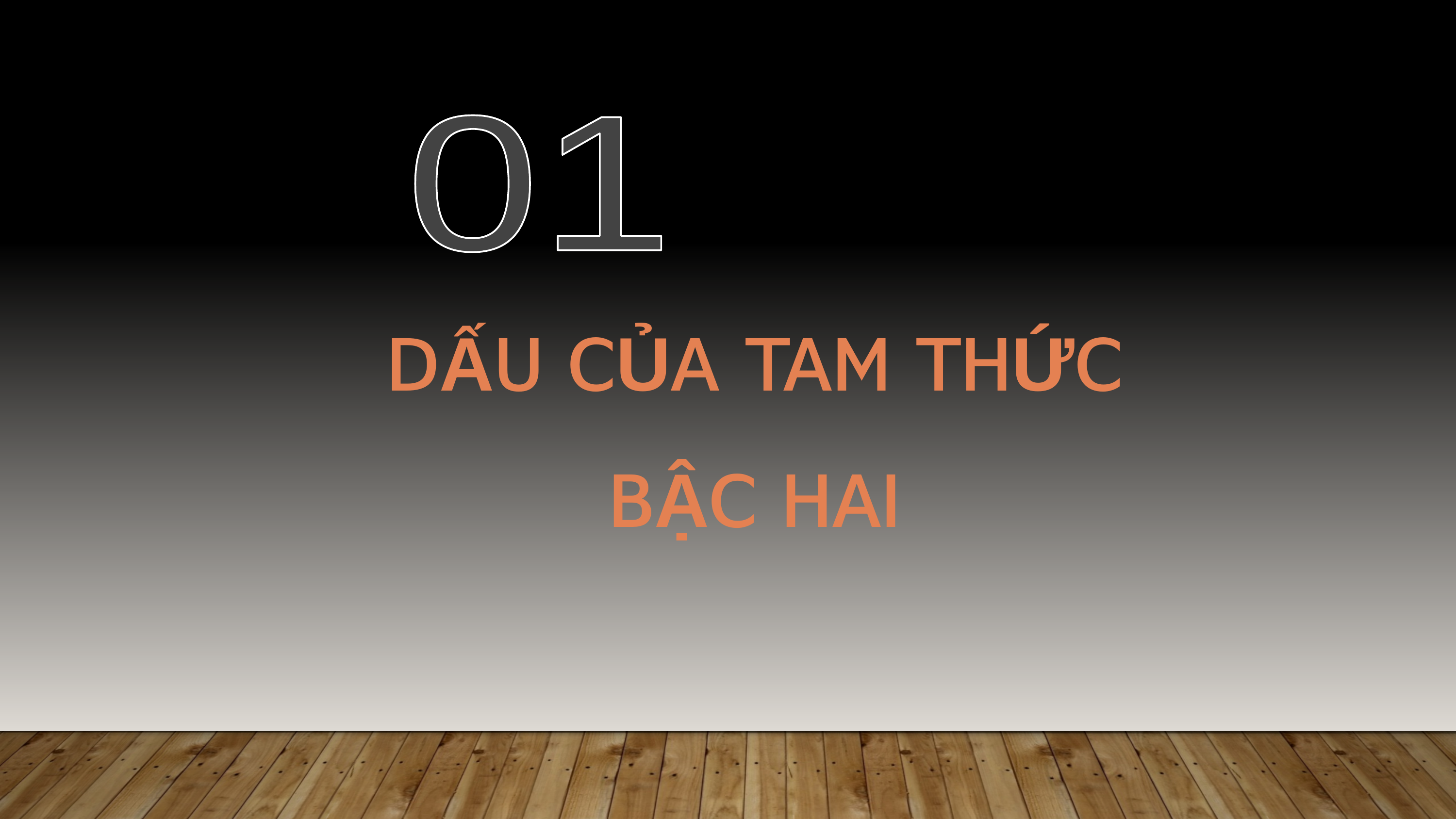

01
DẤU CỦA TAM THỨC BẬC HAI